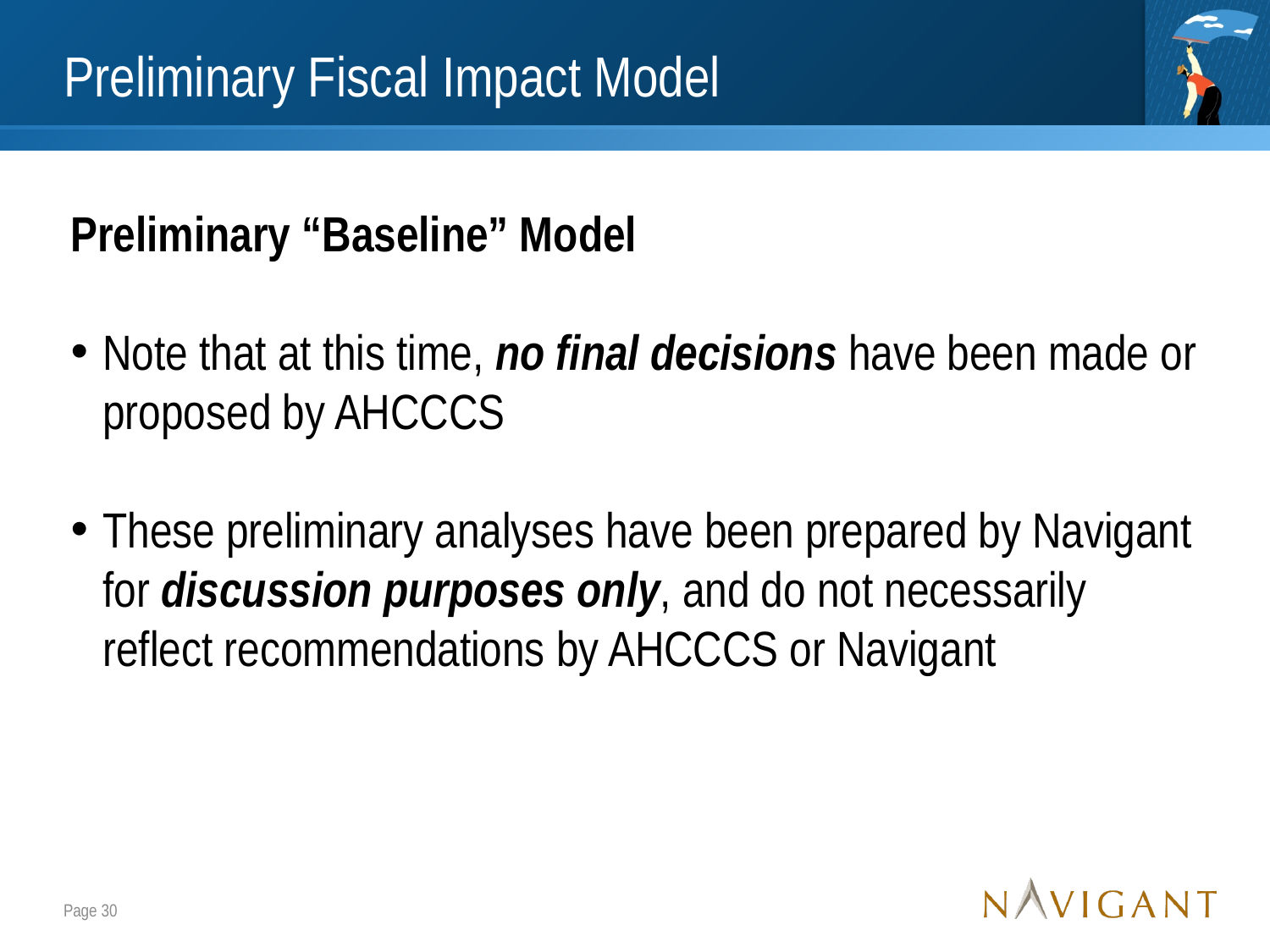

# Preliminary Fiscal Impact Model
Preliminary “Baseline” Model

Note that at this time, no final decisions have been made or proposed by AHCCCS

These preliminary analyses have been prepared by Navigant for discussion purposes only, and do not necessarily reflect recommendations by AHCCCS or Navigant
Page 30